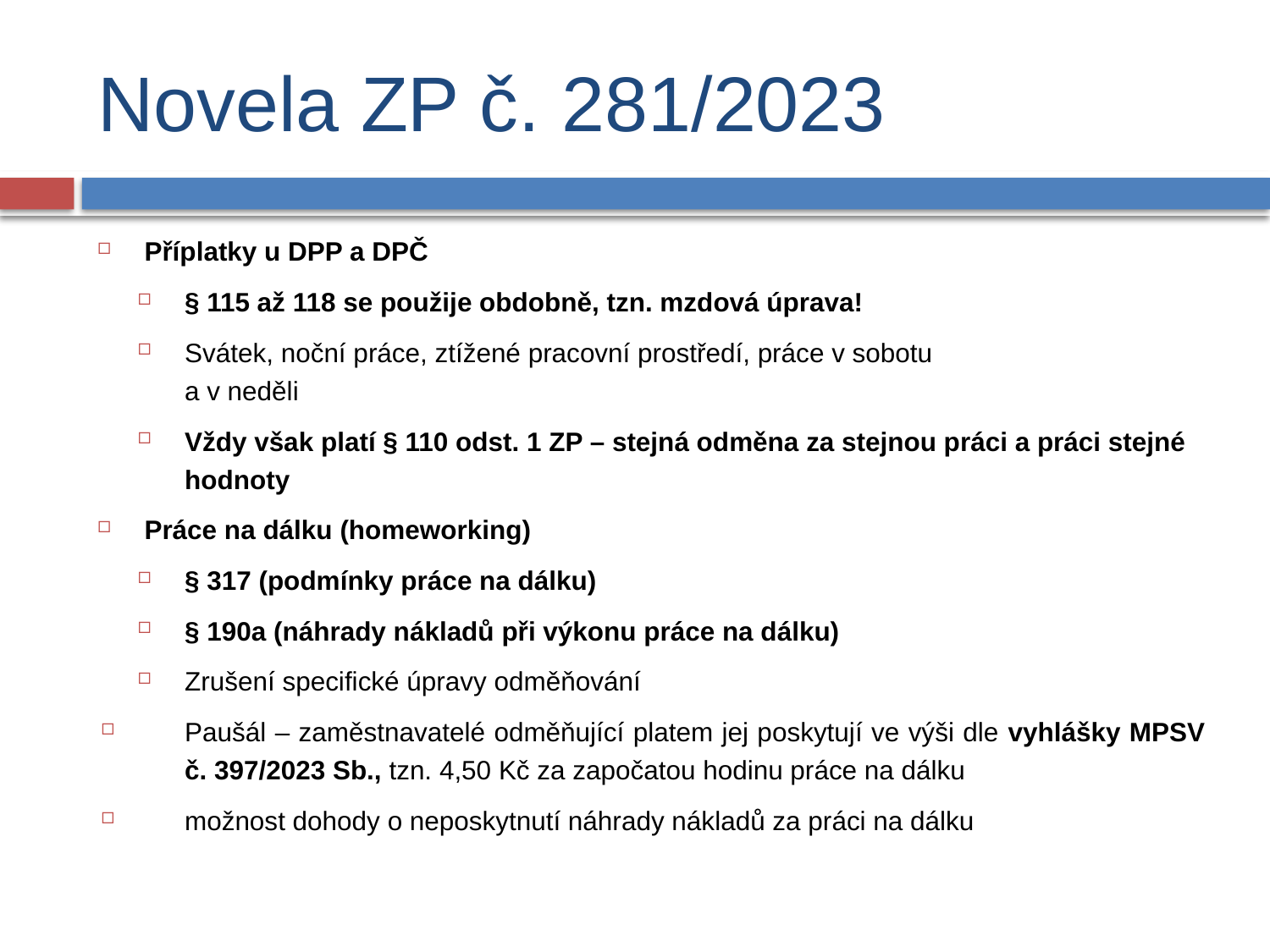

# Novela ZP č. 281/2023
Příplatky u DPP a DPČ
§ 115 až 118 se použije obdobně, tzn. mzdová úprava!
Svátek, noční práce, ztížené pracovní prostředí, práce v sobotu
a v neděli
Vždy však platí § 110 odst. 1 ZP – stejná odměna za stejnou práci a práci stejné hodnoty
Práce na dálku (homeworking)
§ 317 (podmínky práce na dálku)
§ 190a (náhrady nákladů při výkonu práce na dálku)
Zrušení specifické úpravy odměňování
Paušál – zaměstnavatelé odměňující platem jej poskytují ve výši dle vyhlášky MPSV č. 397/2023 Sb., tzn. 4,50 Kč za započatou hodinu práce na dálku
možnost dohody o neposkytnutí náhrady nákladů za práci na dálku